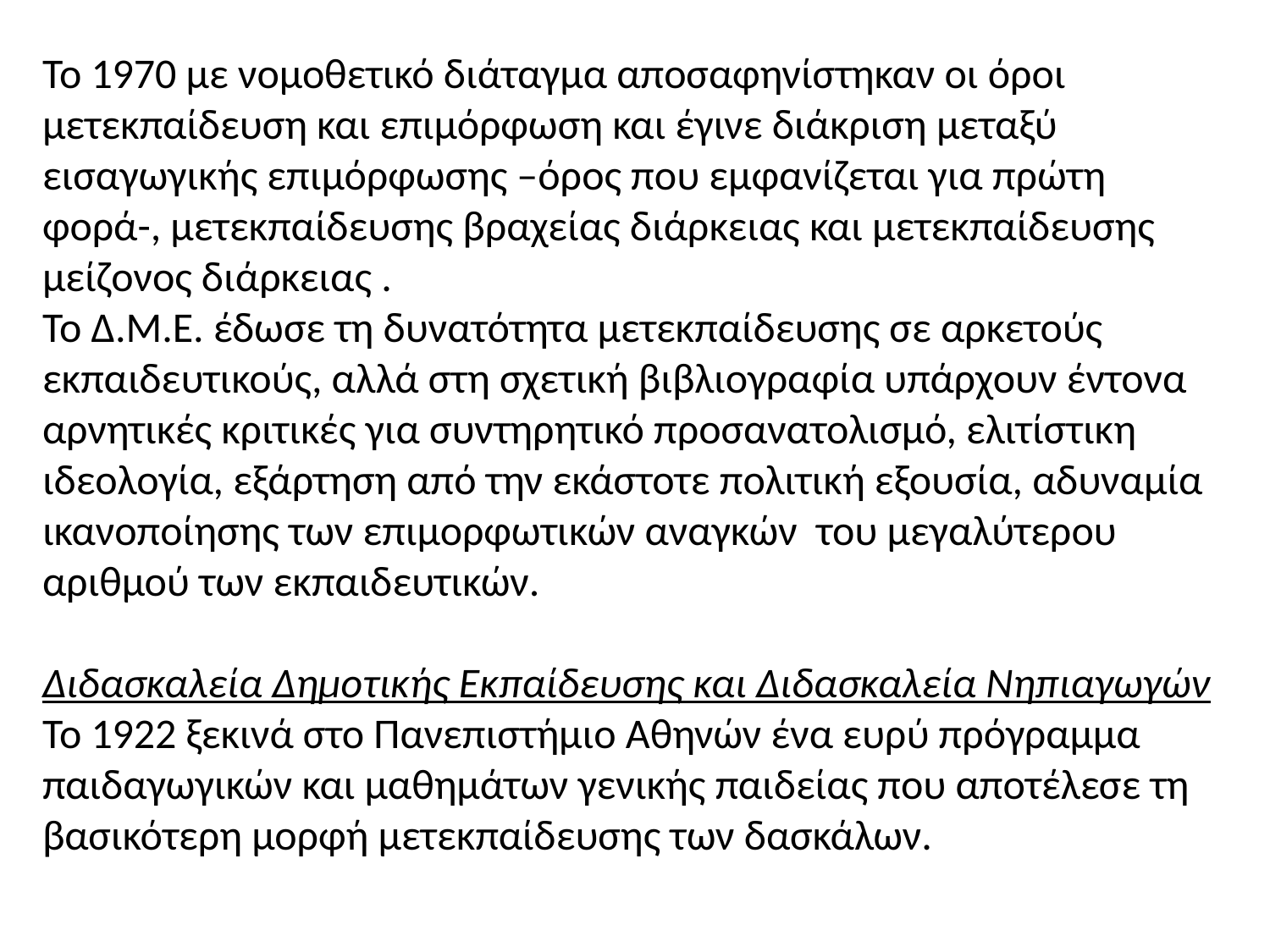

Το 1970 με νομοθετικό διάταγμα αποσαφηνίστηκαν οι όροι μετεκπαίδευση και επιμόρφωση και έγινε διάκριση μεταξύ εισαγωγικής επιμόρφωσης –όρος που εμφανίζεται για πρώτη φορά-, μετεκπαίδευσης βραχείας διάρκειας και μετεκπαίδευσης μείζονος διάρκειας .
Το Δ.Μ.Ε. έδωσε τη δυνατότητα μετεκπαίδευσης σε αρκετούς εκπαιδευτικούς, αλλά στη σχετική βιβλιογραφία υπάρχουν έντονα αρνητικές κριτικές για συντηρητικό προσανατολισμό, ελιτίστικη ιδεολογία, εξάρτηση από την εκάστοτε πολιτική εξουσία, αδυναμία ικανοποίησης των επιμορφωτικών αναγκών  του μεγαλύτερου αριθμού των εκπαιδευτικών.

Διδασκαλεία Δημοτικής Εκπαίδευσης και Διδασκαλεία Νηπιαγωγών
Το 1922 ξεκινά στο Πανεπιστήμιο Αθηνών ένα ευρύ πρόγραμμα παιδαγωγικών και μαθημάτων γενικής παιδείας που αποτέλεσε τη βασικότερη μορφή μετεκπαίδευσης των δασκάλων.